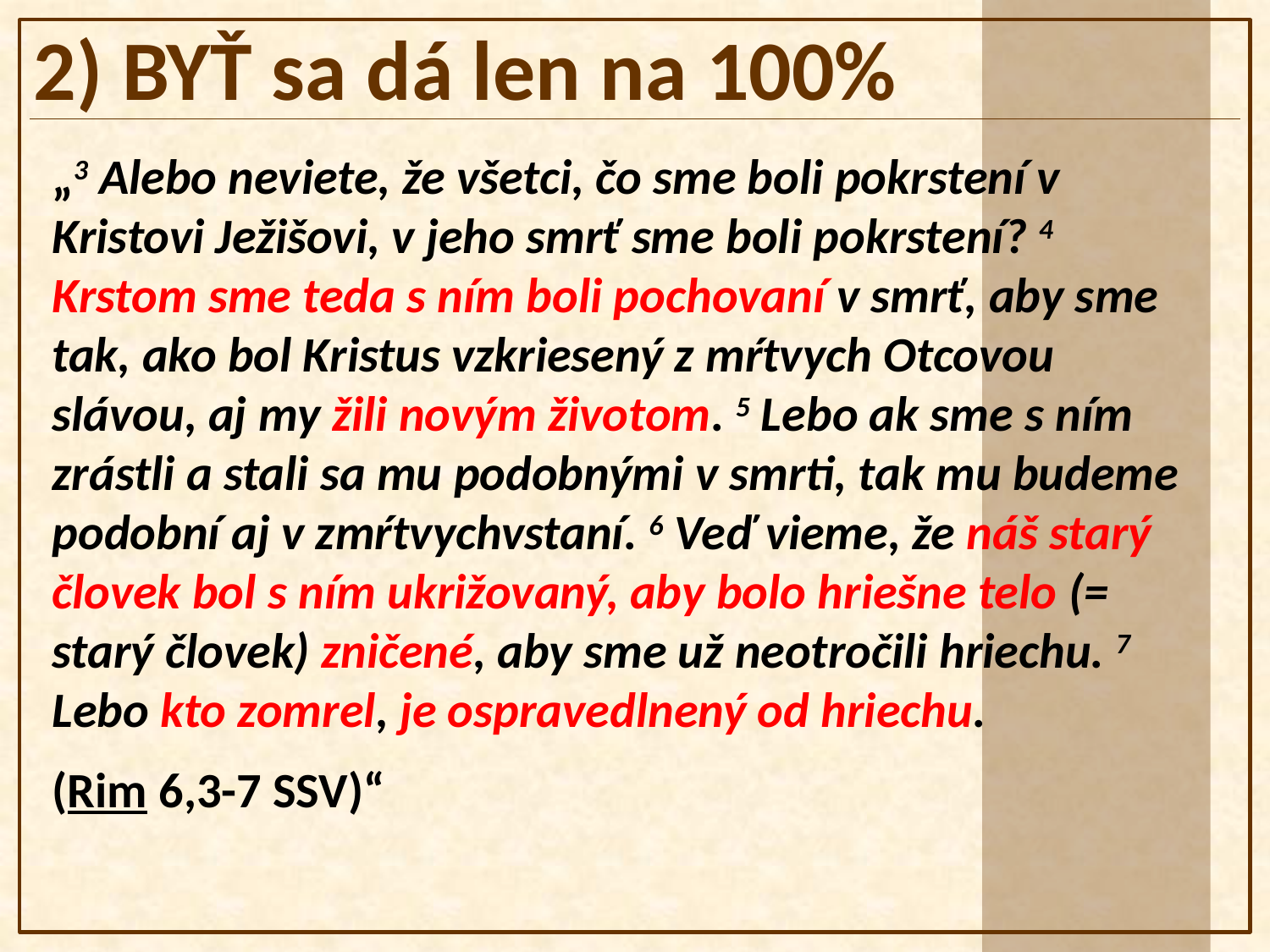

2) BYŤ sa dá len na 100%

„3 Alebo neviete, že všetci, čo sme boli pokrstení v Kristovi Ježišovi, v jeho smrť sme boli pokrstení? 4 Krstom sme teda s ním boli pochovaní v smrť, aby sme tak, ako bol Kristus vzkriesený z mŕtvych Otcovou slávou, aj my žili novým životom. 5 Lebo ak sme s ním zrástli a stali sa mu podobnými v smrti, tak mu budeme podobní aj v zmŕtvychvstaní. 6 Veď vieme, že náš starý človek bol s ním ukrižovaný, aby bolo hriešne telo (= starý človek) zničené, aby sme už neotročili hriechu. 7 Lebo kto zomrel, je ospravedlnený od hriechu.
(Rim 6,3-7 SSV)“